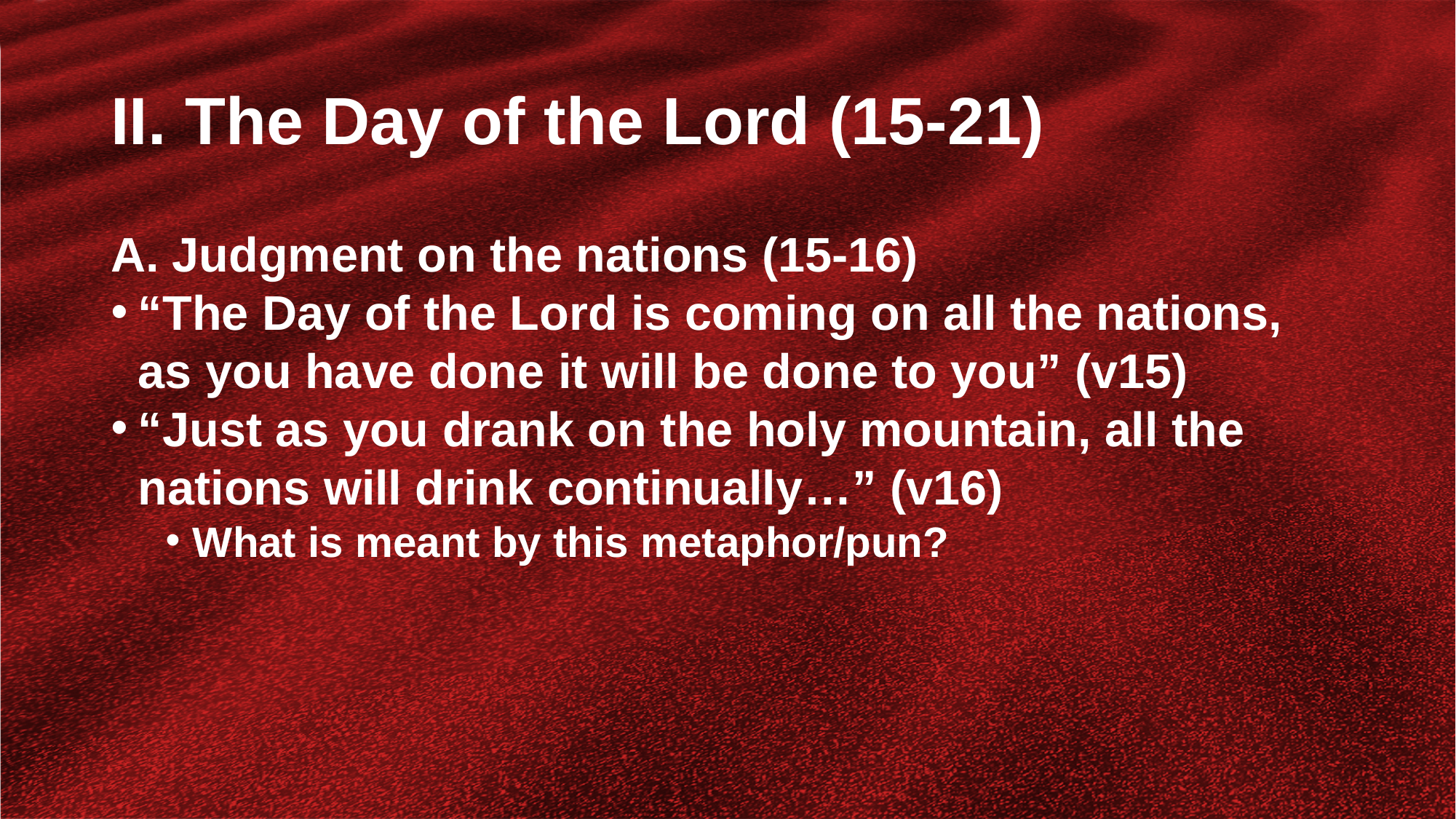

# II. The Day of the Lord (15-21)
Judgment on the nations (15-16)
“The Day of the Lord is coming on all the nations, as you have done it will be done to you” (v15)
“Just as you drank on the holy mountain, all the nations will drink continually…” (v16)
What is meant by this metaphor/pun?